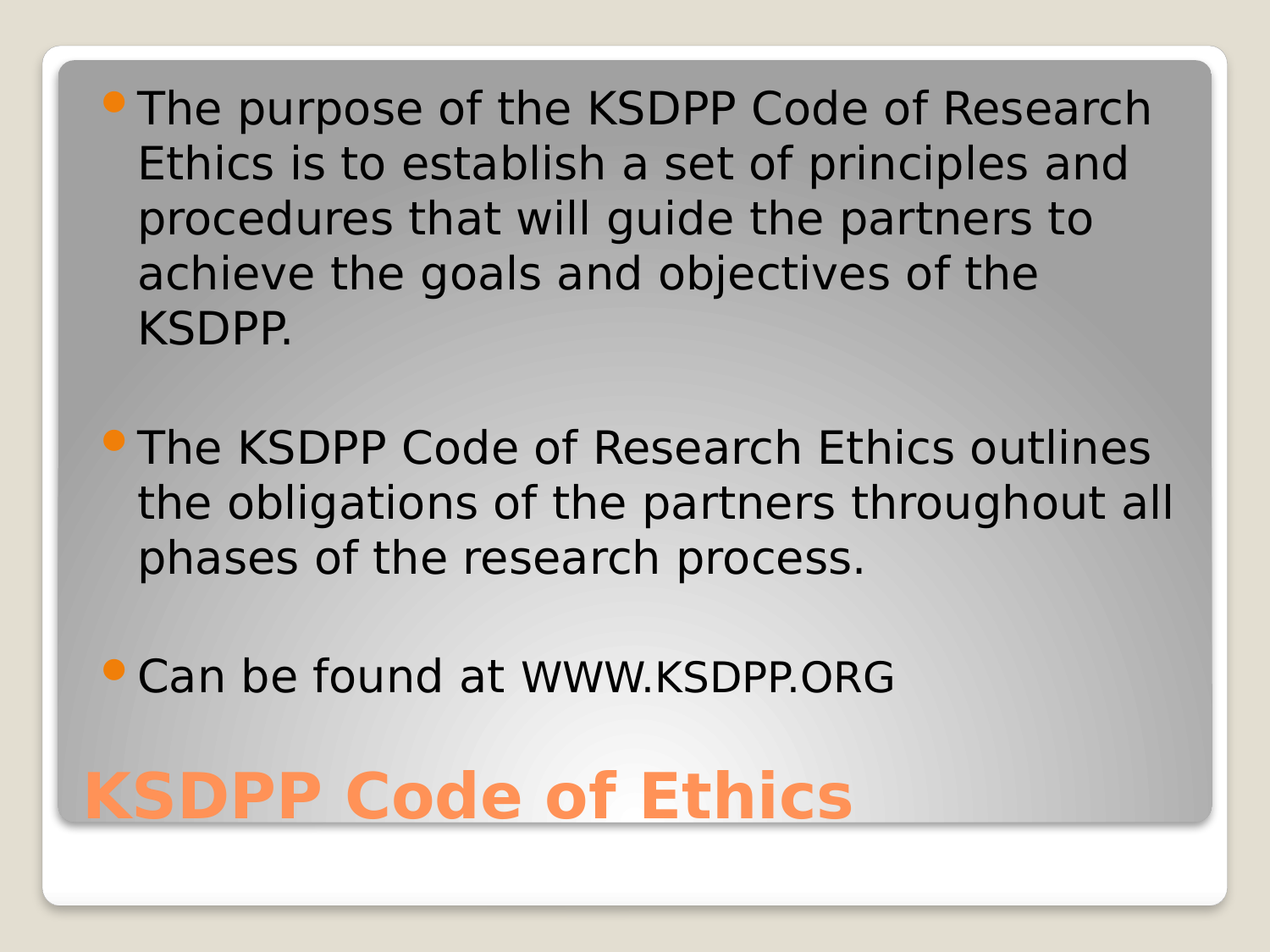

The purpose of the KSDPP Code of Research Ethics is to establish a set of principles and procedures that will guide the partners to achieve the goals and objectives of the KSDPP.

The KSDPP Code of Research Ethics outlines the obligations of the partners throughout all phases of the research process.

Can be found at WWW.KSDPP.ORG

# KSDPP Code of Ethics